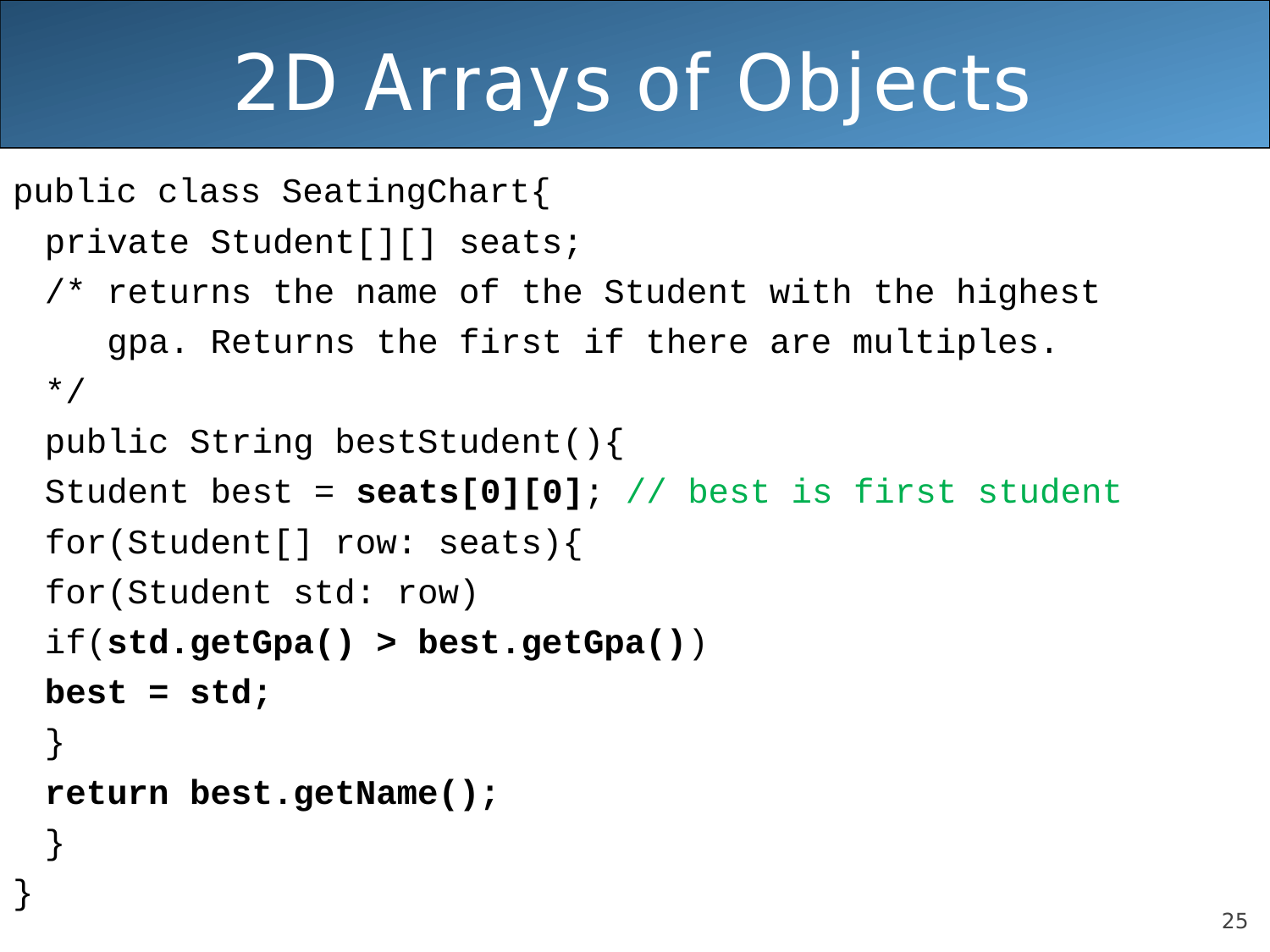

# 2D Arrays of Objects
public class SeatingChart{
	private Student[][] seats;
	/* returns the name of the Student with the highest
	   gpa. Returns the first if there are multiples.
	*/
	public String bestStudent(){
		Student best = seats[0][0]; // best is first student
		for(Student[] row: seats){
			for(Student std: row)
				if(std.getGpa() > best.getGpa())
					best = std;
		}
		return best.getName();
	}
}